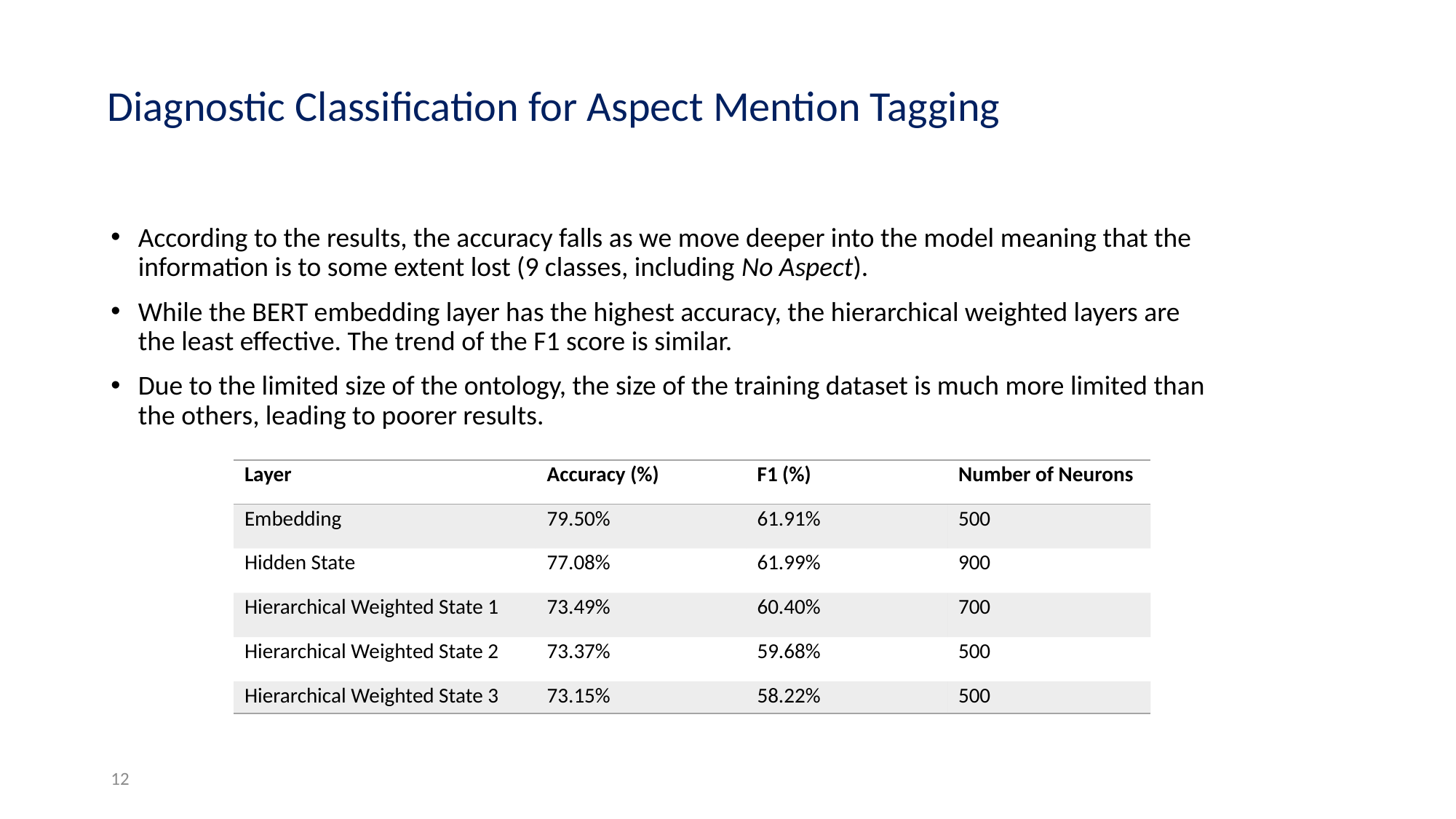

# Diagnostic Classification for Aspect Mention Tagging
According to the results, the accuracy falls as we move deeper into the model meaning that the information is to some extent lost (9 classes, including No Aspect).
While the BERT embedding layer has the highest accuracy, the hierarchical weighted layers are the least effective. The trend of the F1 score is similar.
Due to the limited size of the ontology, the size of the training dataset is much more limited than the others, leading to poorer results.
| Layer | Accuracy (%) | F1 (%) | Number of Neurons |
| --- | --- | --- | --- |
| Embedding | 79.50% | 61.91% | 500 |
| Hidden State | 77.08% | 61.99% | 900 |
| Hierarchical Weighted State 1 | 73.49% | 60.40% | 700 |
| Hierarchical Weighted State 2 | 73.37% | 59.68% | 500 |
| Hierarchical Weighted State 3 | 73.15% | 58.22% | 500 |
12